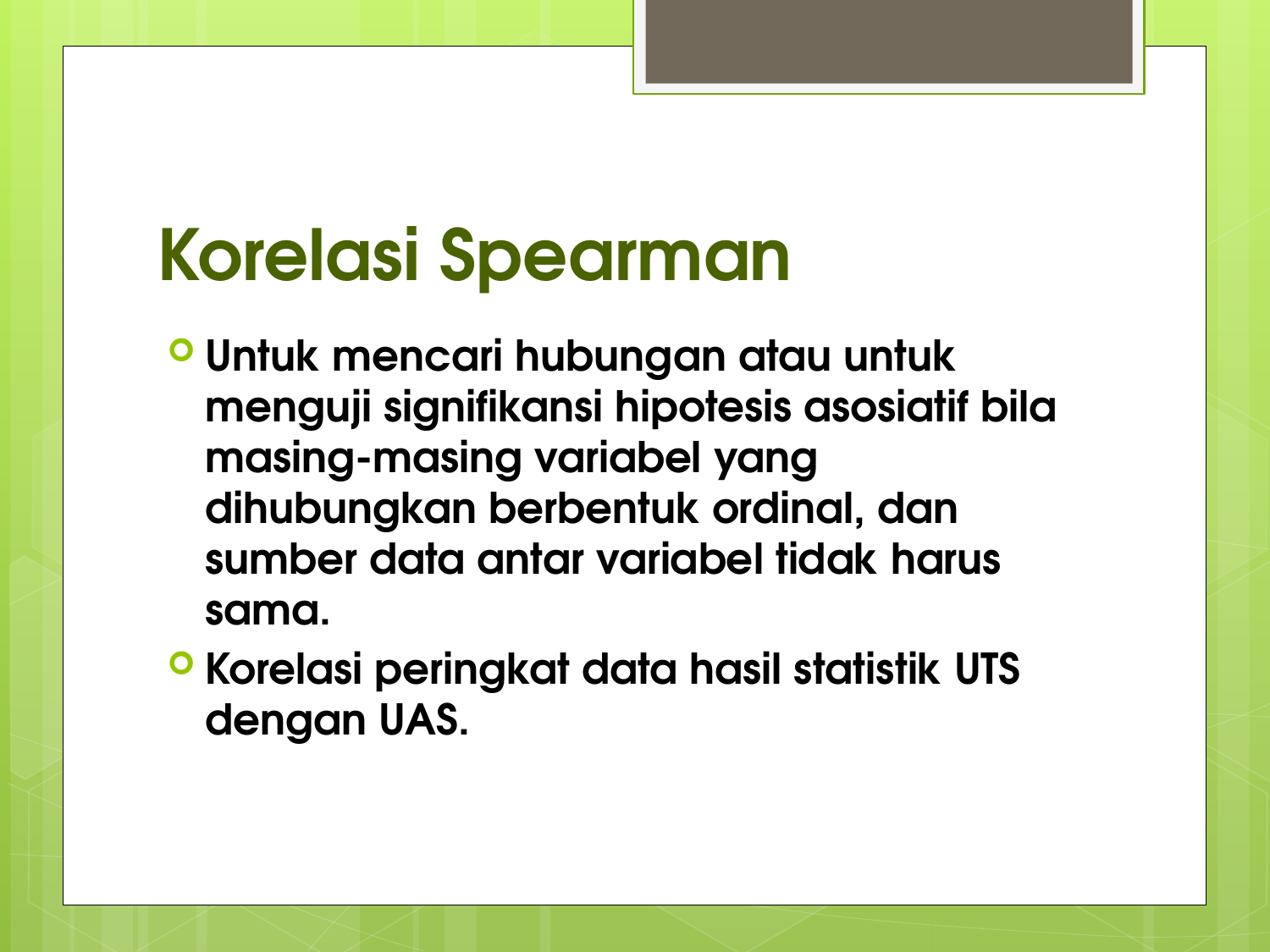

# Korelasi Spearman
Untuk mencari hubungan atau untuk menguji signifikansi hipotesis asosiatif bila masing-masing variabel yang dihubungkan berbentuk ordinal, dan sumber data antar variabel tidak harus sama.
Korelasi peringkat data hasil statistik UTS dengan UAS.